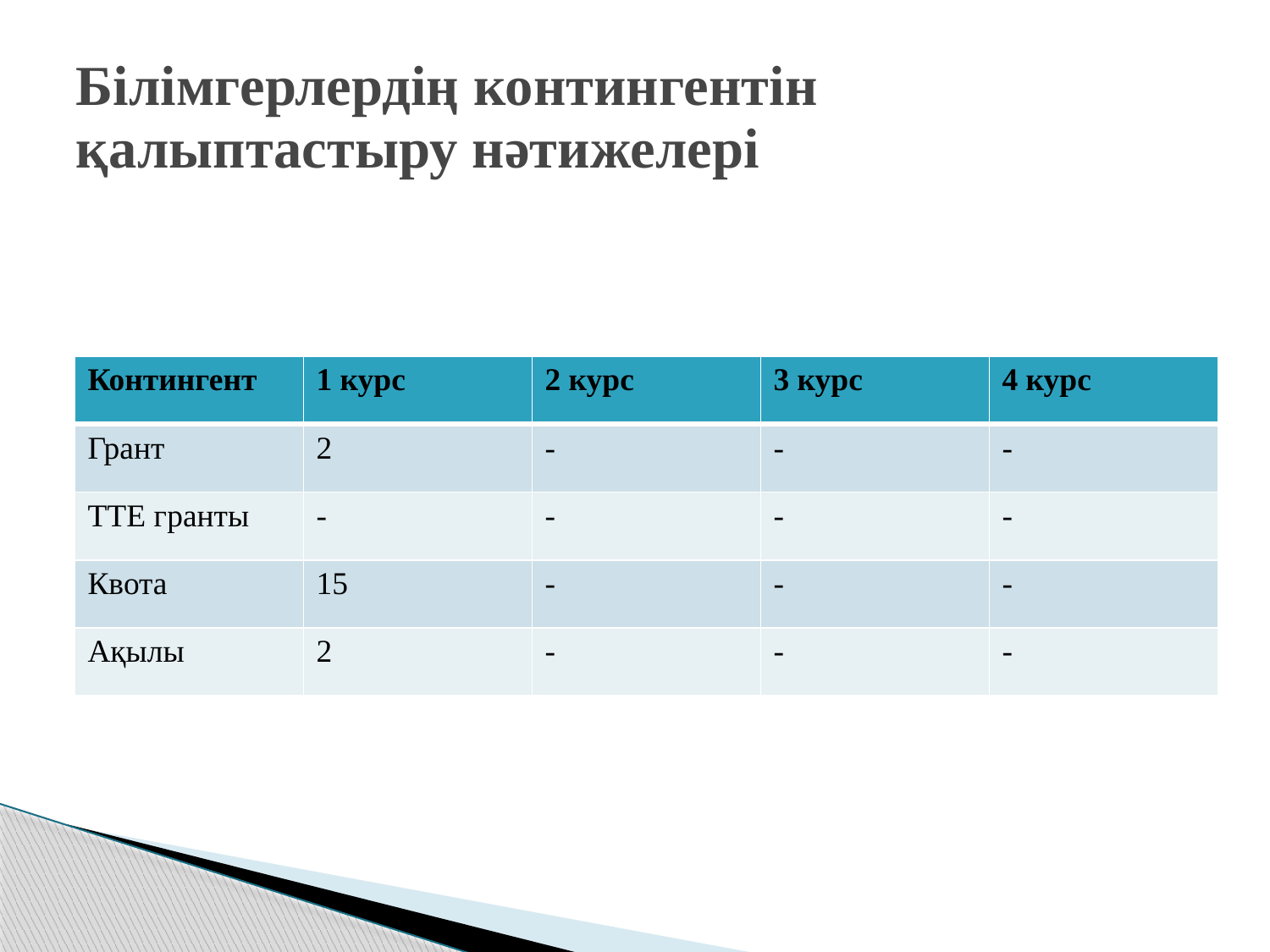

# Білімгерлердің контингентін қалыптастыру нәтижелері
| Контингент | 1 курс | 2 курс | 3 курс | 4 курс |
| --- | --- | --- | --- | --- |
| Грант | 2 | - | - | - |
| ТТЕ гранты | - | - | - | - |
| Квота | 15 | - | - | - |
| Ақылы | 2 | - | - | - |